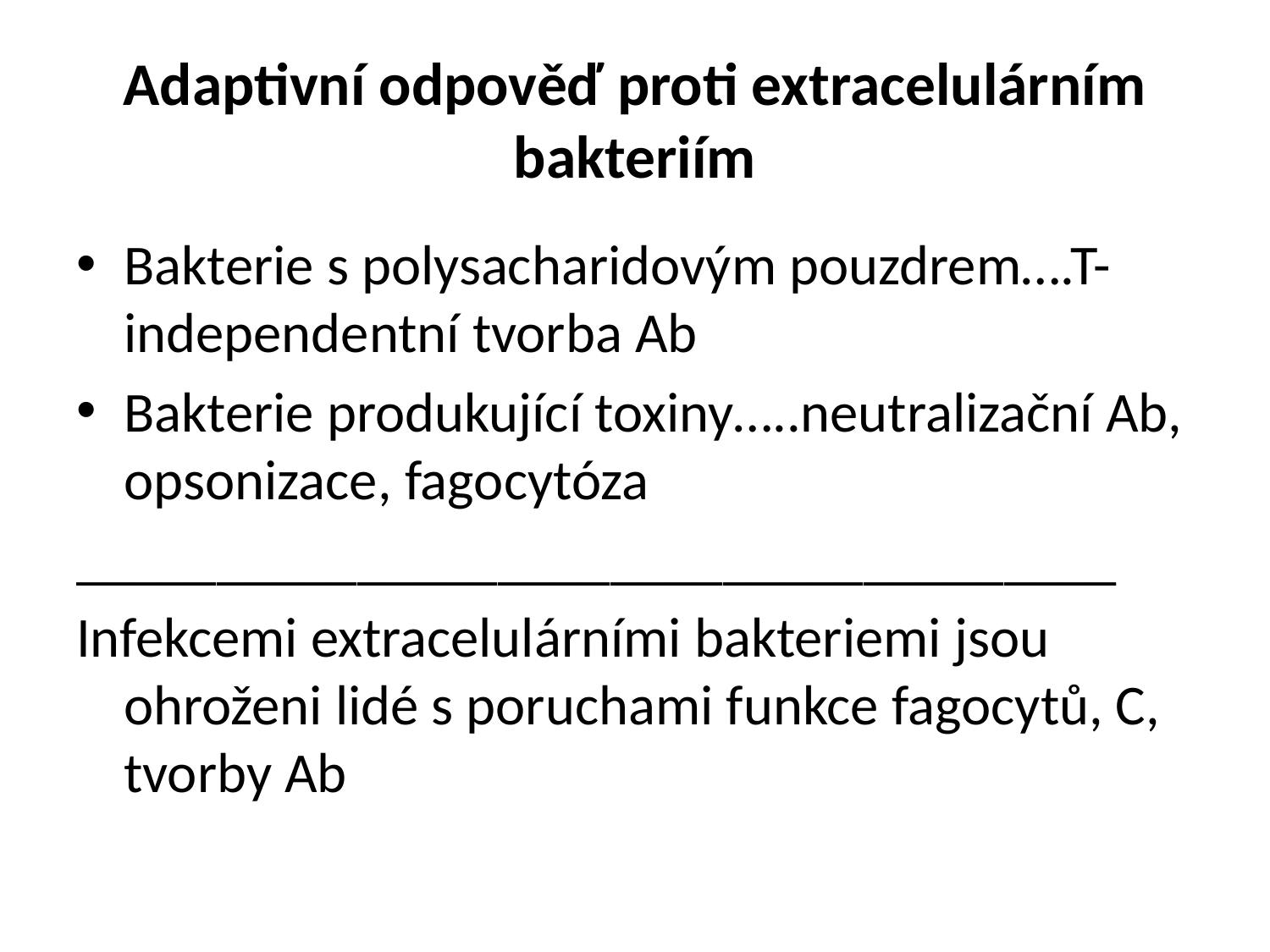

# Adaptivní odpověď proti extracelulárním bakteriím
Bakterie s polysacharidovým pouzdrem….T-independentní tvorba Ab
Bakterie produkující toxiny…..neutralizační Ab, opsonizace, fagocytóza
_____________________________________
Infekcemi extracelulárními bakteriemi jsou ohroženi lidé s poruchami funkce fagocytů, C, tvorby Ab